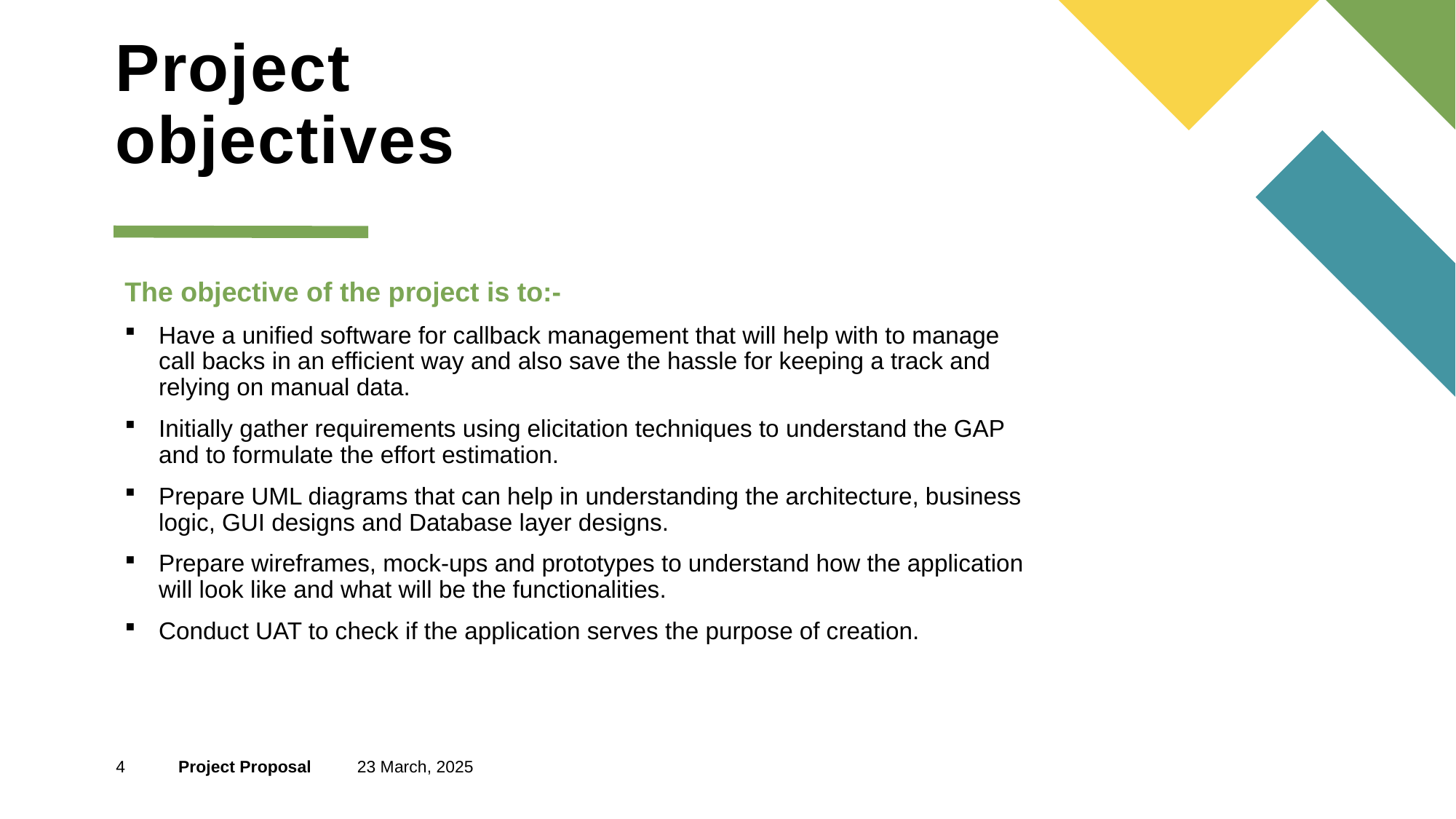

# Project objectives
The objective of the project is to:-
Have a unified software for callback management that will help with to manage call backs in an efficient way and also save the hassle for keeping a track and relying on manual data.
Initially gather requirements using elicitation techniques to understand the GAP and to formulate the effort estimation.
Prepare UML diagrams that can help in understanding the architecture, business logic, GUI designs and Database layer designs.
Prepare wireframes, mock-ups and prototypes to understand how the application will look like and what will be the functionalities.
Conduct UAT to check if the application serves the purpose of creation.

4
Project Proposal
23 March, 2025